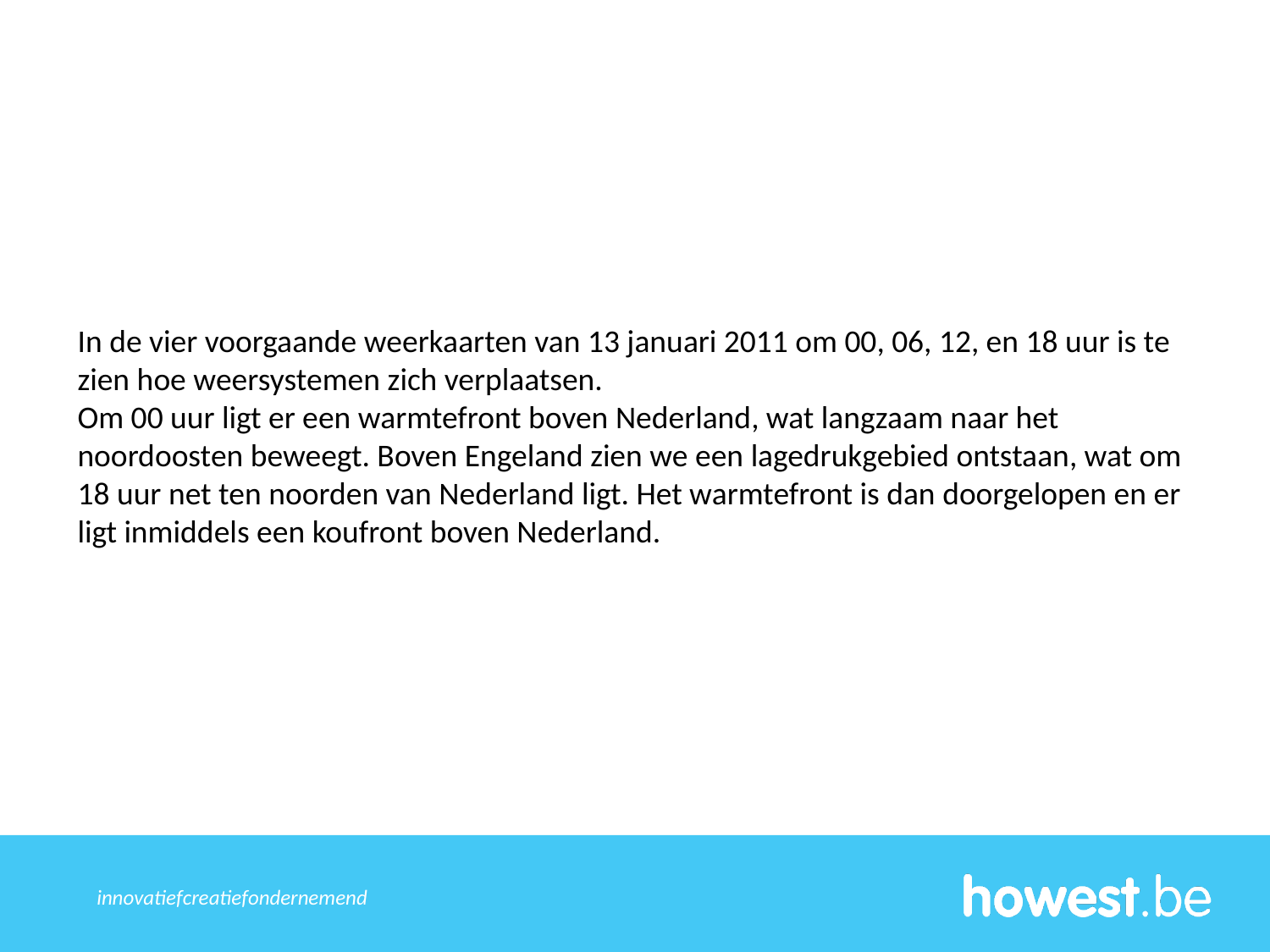

In de vier voorgaande weerkaarten van 13 januari 2011 om 00, 06, 12, en 18 uur is te zien hoe weersystemen zich verplaatsen.
Om 00 uur ligt er een warmtefront boven Nederland, wat langzaam naar het noordoosten beweegt. Boven Engeland zien we een lagedrukgebied ontstaan, wat om 18 uur net ten noorden van Nederland ligt. Het warmtefront is dan doorgelopen en er ligt inmiddels een koufront boven Nederland.
innovatief	creatief	ondernemend